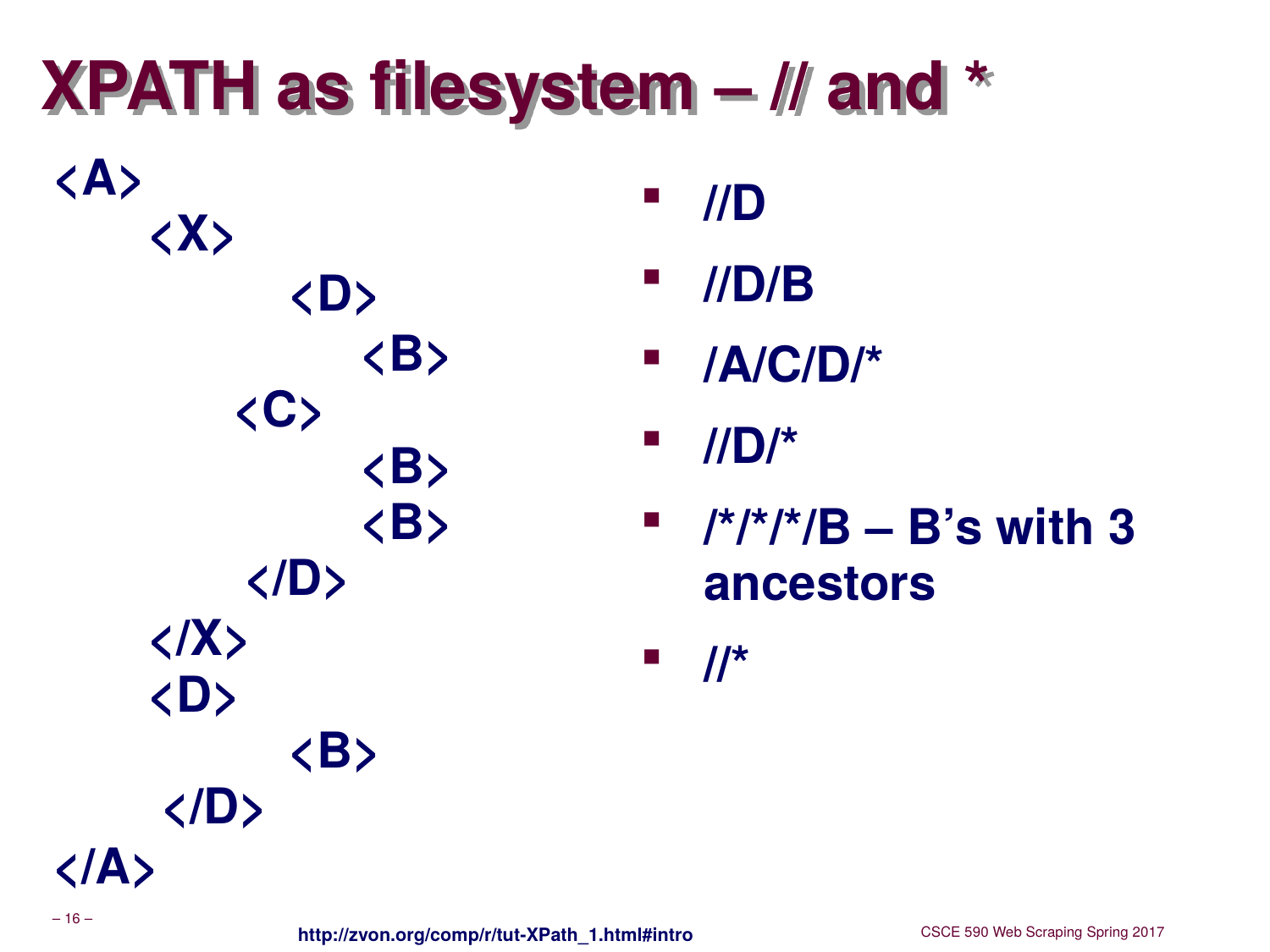

# XPATH as filesystem – // and *
<A>
   <X>
		    <D>
			<B>
      	<C>
          	<B>
          	<B>
          </D>
	   </X>
   <D>
   	    <B>
    </D>
</A>
//D
//D/B
/A/C/D/*
//D/*
/*/*/*/B – B’s with 3 ancestors
//*
http://zvon.org/comp/r/tut-XPath_1.html#intro